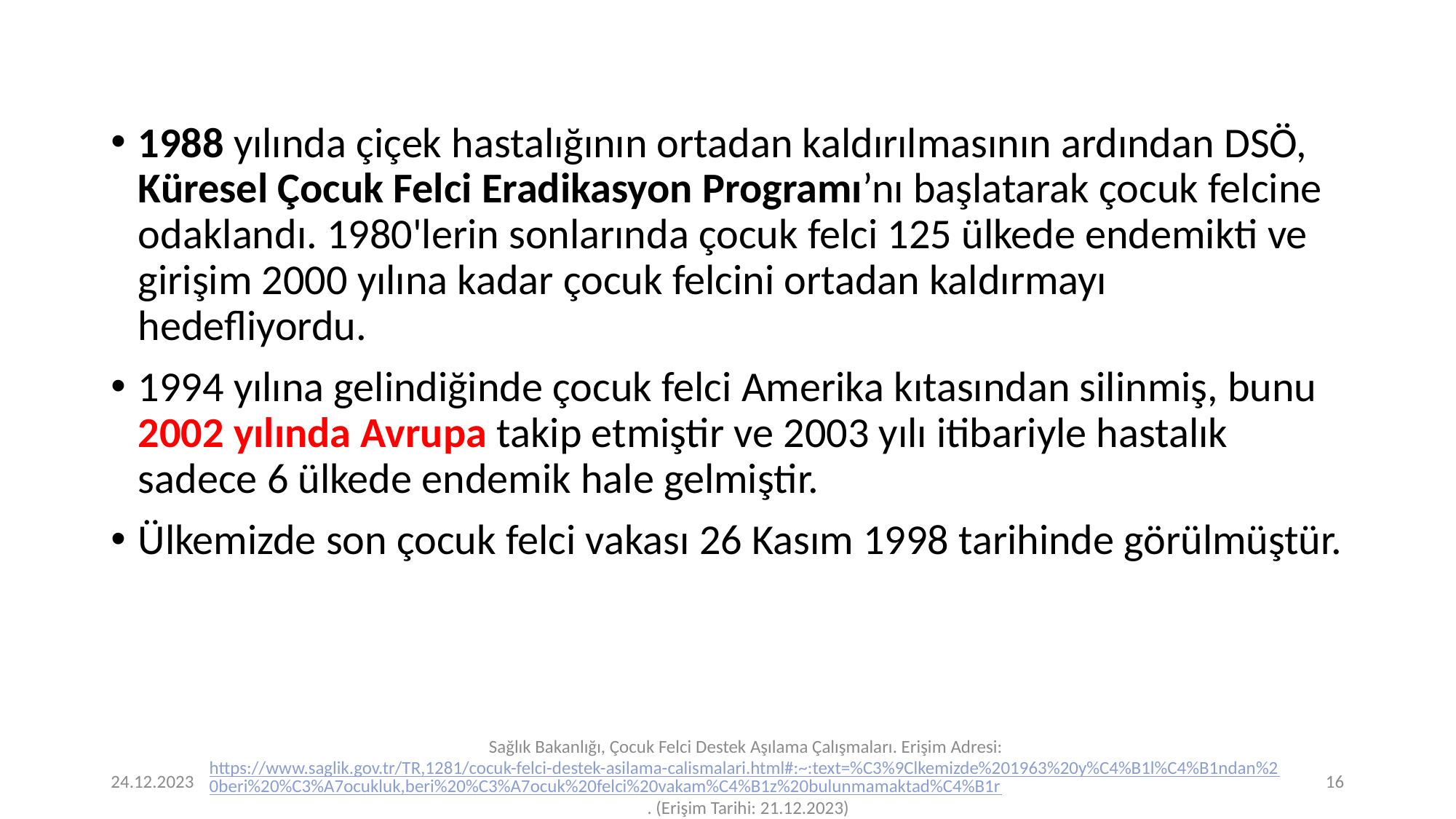

1988 yılında çiçek hastalığının ortadan kaldırılmasının ardından DSÖ, Küresel Çocuk Felci Eradikasyon Programı’nı başlatarak çocuk felcine odaklandı. 1980'lerin sonlarında çocuk felci 125 ülkede endemikti ve girişim 2000 yılına kadar çocuk felcini ortadan kaldırmayı hedefliyordu.
1994 yılına gelindiğinde çocuk felci Amerika kıtasından silinmiş, bunu 2002 yılında Avrupa takip etmiştir ve 2003 yılı itibariyle hastalık sadece 6 ülkede endemik hale gelmiştir.
Ülkemizde son çocuk felci vakası 26 Kasım 1998 tarihinde görülmüştür.
Sağlık Bakanlığı, Çocuk Felci Destek Aşılama Çalışmaları. Erişim Adresi: https://www.saglik.gov.tr/TR,1281/cocuk-felci-destek-asilama-calismalari.html#:~:text=%C3%9Clkemizde%201963%20y%C4%B1l%C4%B1ndan%20beri%20%C3%A7ocukluk,beri%20%C3%A7ocuk%20felci%20vakam%C4%B1z%20bulunmamaktad%C4%B1r. (Erişim Tarihi: 21.12.2023)

24.12.2023
16